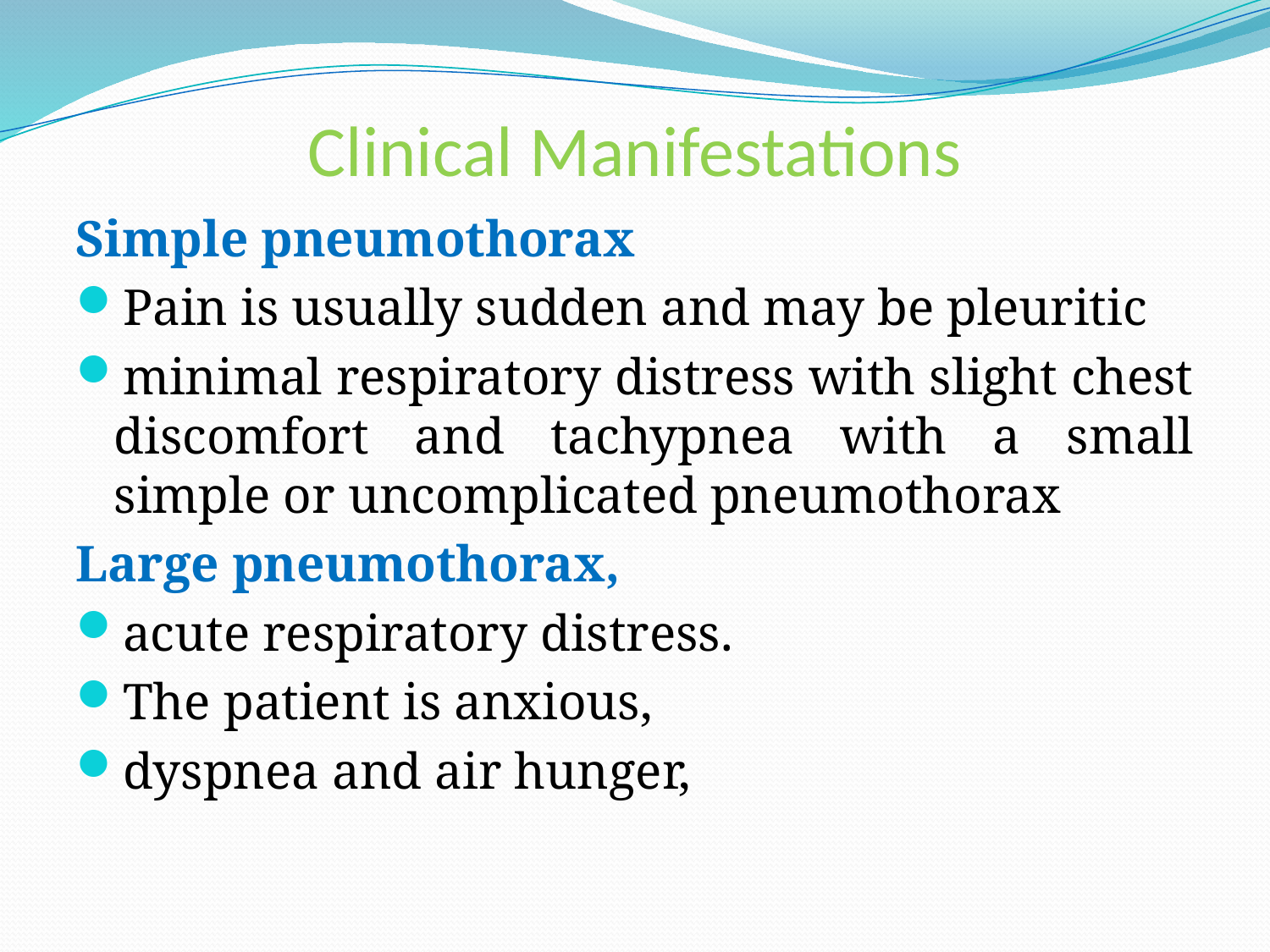

# Clinical Manifestations
Simple pneumothorax
Pain is usually sudden and may be pleuritic
minimal respiratory distress with slight chest discomfort and tachypnea with a small simple or uncomplicated pneumothorax
Large pneumothorax,
acute respiratory distress.
The patient is anxious,
dyspnea and air hunger,